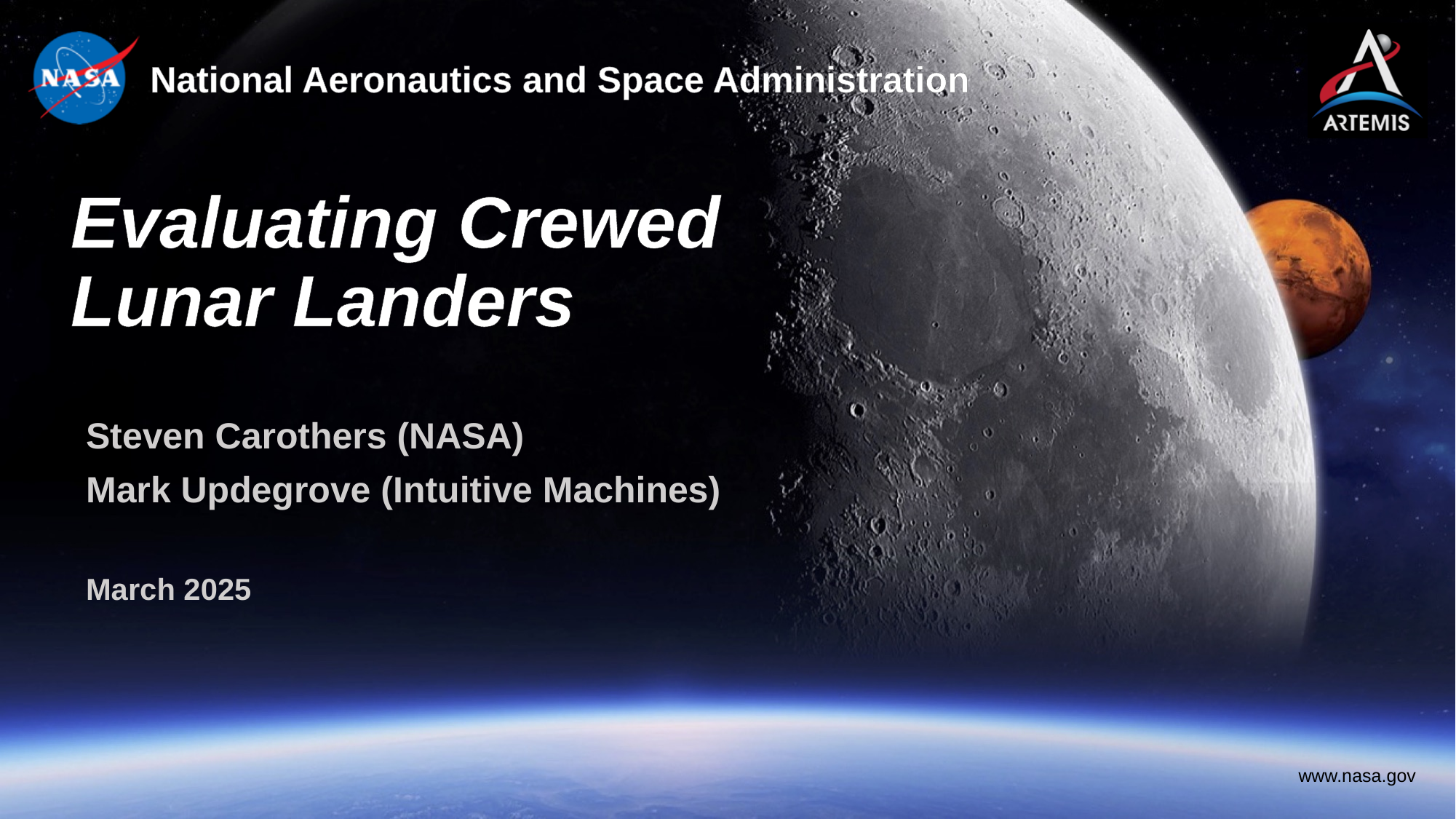

# Evaluating Crewed Lunar Landers
Steven Carothers (NASA)
Mark Updegrove (Intuitive Machines)

March 2025